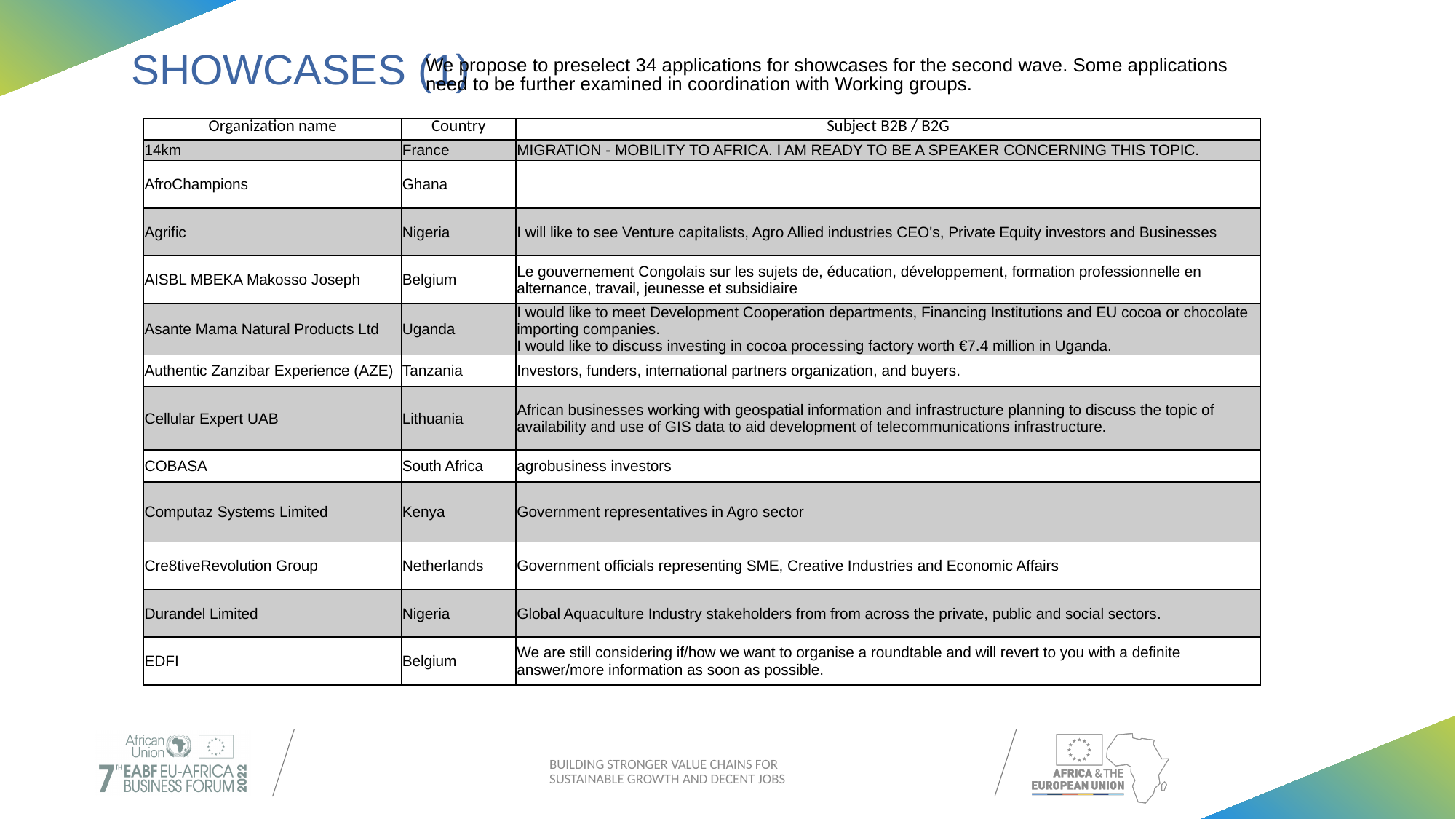

# SHOWCASES (1)
We propose to preselect 34 applications for showcases for the second wave. Some applications need to be further examined in coordination with Working groups.

| Organization name | Country | Subject B2B / B2G |
| --- | --- | --- |
| 14km | France | MIGRATION - MOBILITY TO AFRICA. I AM READY TO BE A SPEAKER CONCERNING THIS TOPIC. |
| AfroChampions | Ghana |  |
| Agrific | Nigeria | I will like to see Venture capitalists, Agro Allied industries CEO's, Private Equity investors and Businesses |
| AISBL MBEKA Makosso Joseph | Belgium | Le gouvernement Congolais sur les sujets de, éducation, développement, formation professionnelle en alternance, travail, jeunesse et subsidiaire |
| Asante Mama Natural Products Ltd | Uganda | I would like to meet Development Cooperation departments, Financing Institutions and EU cocoa or chocolate importing companies. I would like to discuss investing in cocoa processing factory worth €7.4 million in Uganda. |
| Authentic Zanzibar Experience (AZE) | Tanzania | Investors, funders, international partners organization, and buyers. |
| Cellular Expert UAB | Lithuania | African businesses working with geospatial information and infrastructure planning to discuss the topic of availability and use of GIS data to aid development of telecommunications infrastructure. |
| COBASA | South Africa | agrobusiness investors |
| Computaz Systems Limited | Kenya | Government representatives in Agro sector |
| Cre8tiveRevolution Group | Netherlands | Government officials representing SME, Creative Industries and Economic Affairs |
| Durandel Limited | Nigeria | Global Aquaculture Industry stakeholders from from across the private, public and social sectors. |
| EDFI | Belgium | We are still considering if/how we want to organise a roundtable and will revert to you with a definite answer/more information as soon as possible. |
BUILDING STRONGER VALUE CHAINS FOR SUSTAINABLE GROWTH AND DECENT JOBS